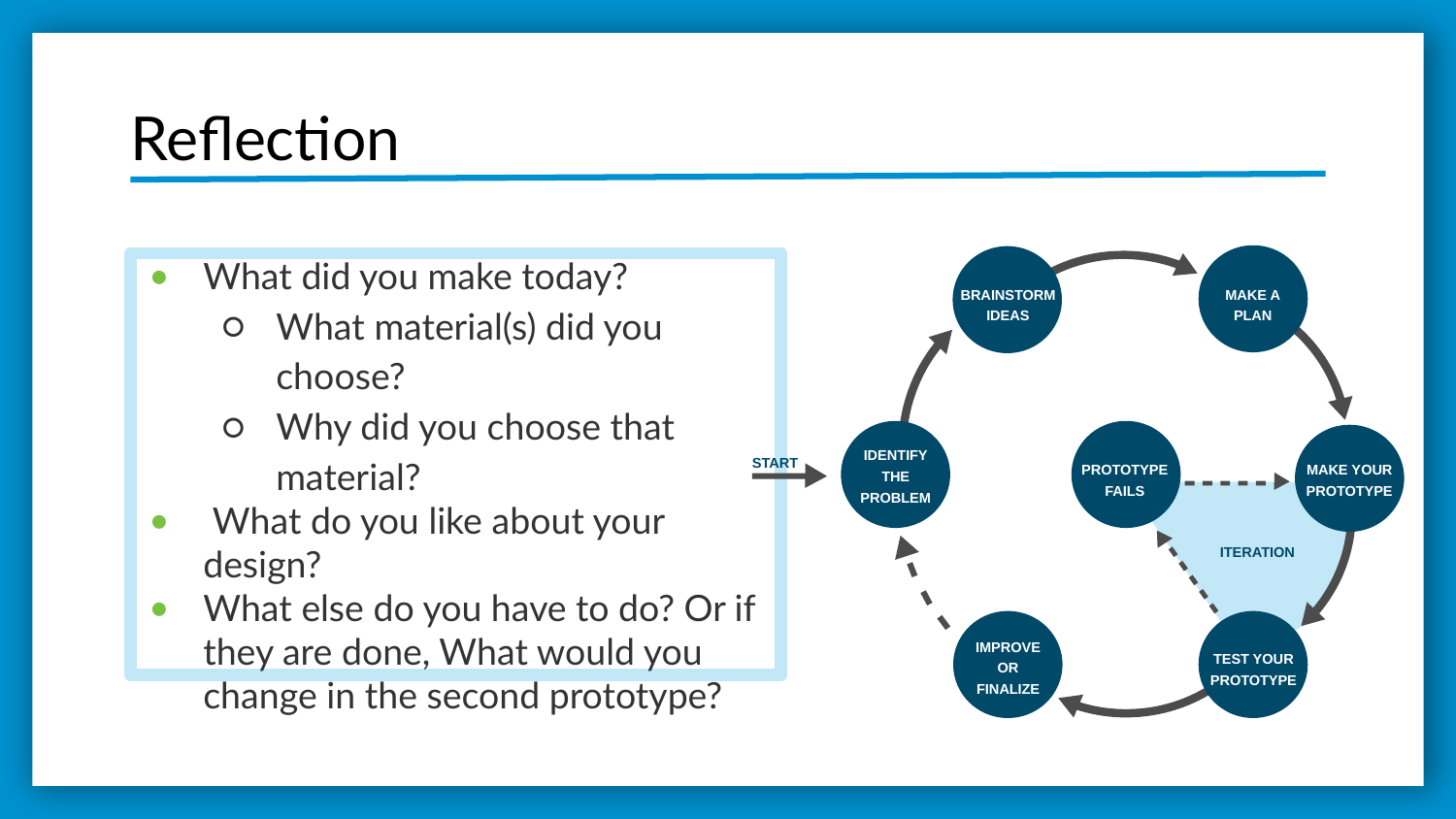

# Reflection

BRAINSTORM
IDEAS
MAKE A
PLAN

IDENTIFY
THE
PROBLEM
PROTOTYPE
FAILS
MAKE YOUR
PROTOTYPE
START

ITERATION

IMPROVE
OR
FINALIZE
TEST YOUR
PROTOTYPE

What did you make today?
What material(s) did you choose?
Why did you choose that material?
 What do you like about your design?
What else do you have to do? Or if they are done, What would you change in the second prototype?